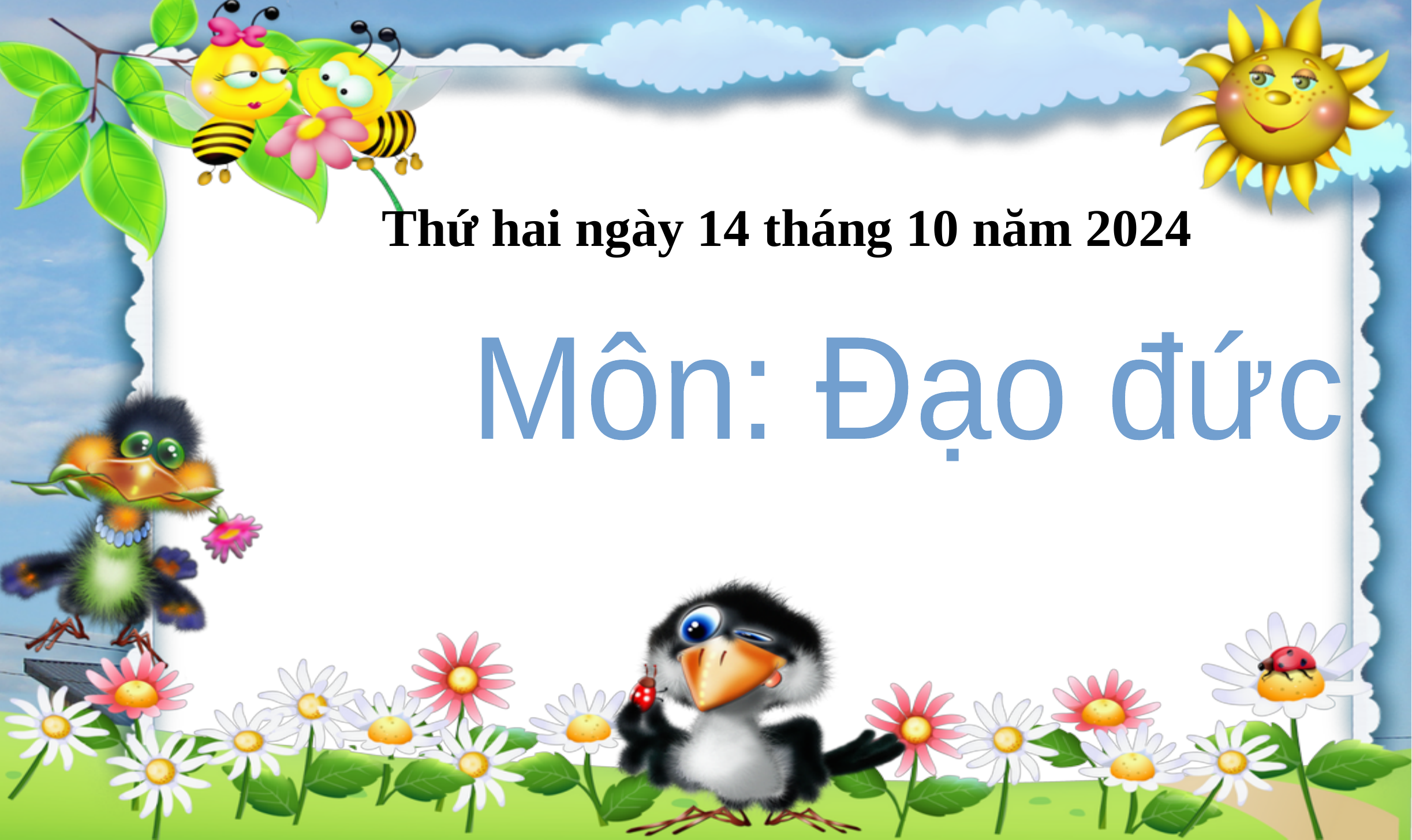

Môn: Đạo đức
Thứ hai ngày 14 tháng 10 năm 2024